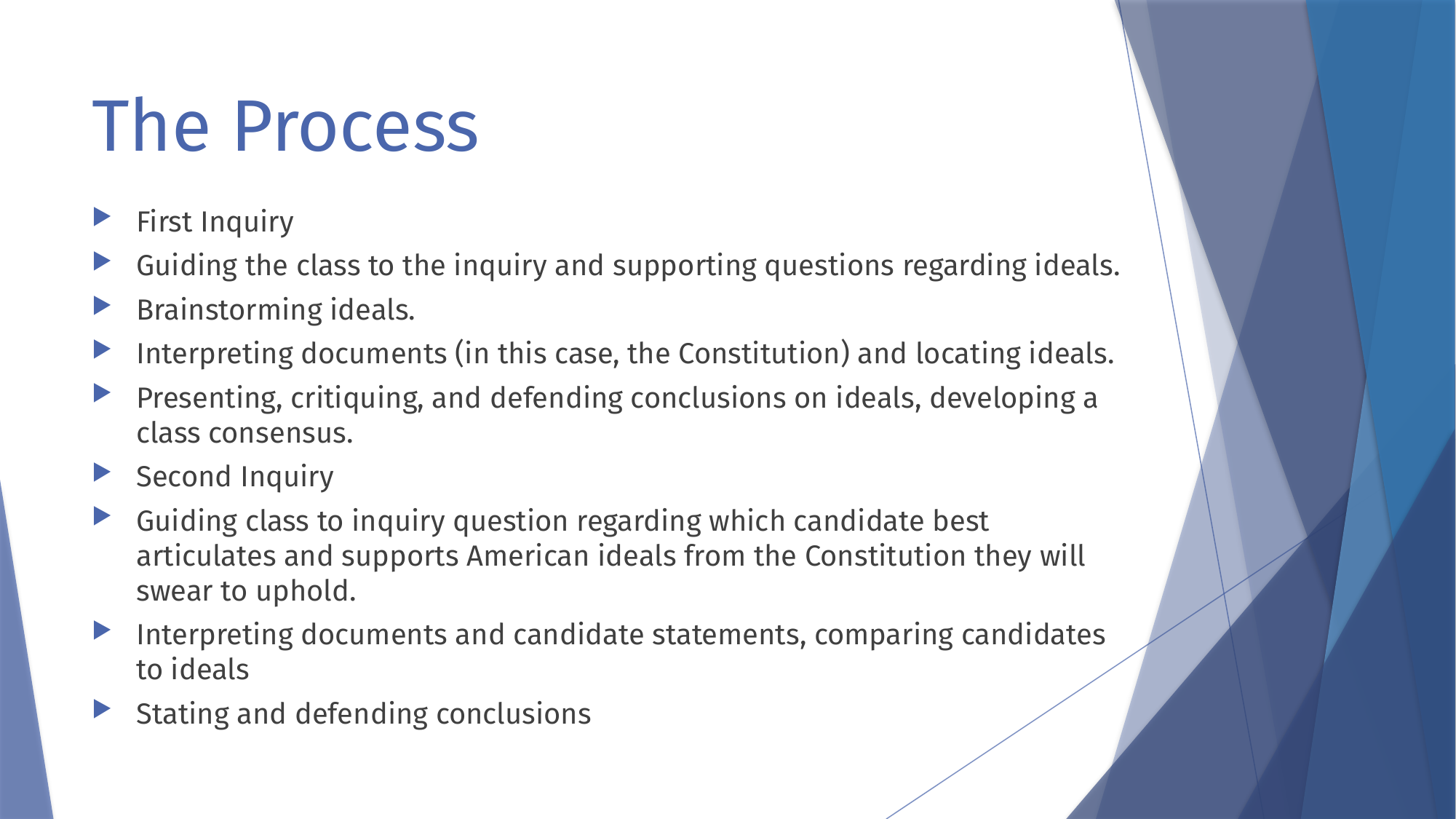

# The Process
First Inquiry
Guiding the class to the inquiry and supporting questions regarding ideals.
Brainstorming ideals.
Interpreting documents (in this case, the Constitution) and locating ideals.
Presenting, critiquing, and defending conclusions on ideals, developing a class consensus.
Second Inquiry
Guiding class to inquiry question regarding which candidate best articulates and supports American ideals from the Constitution they will swear to uphold.
Interpreting documents and candidate statements, comparing candidates to ideals
Stating and defending conclusions